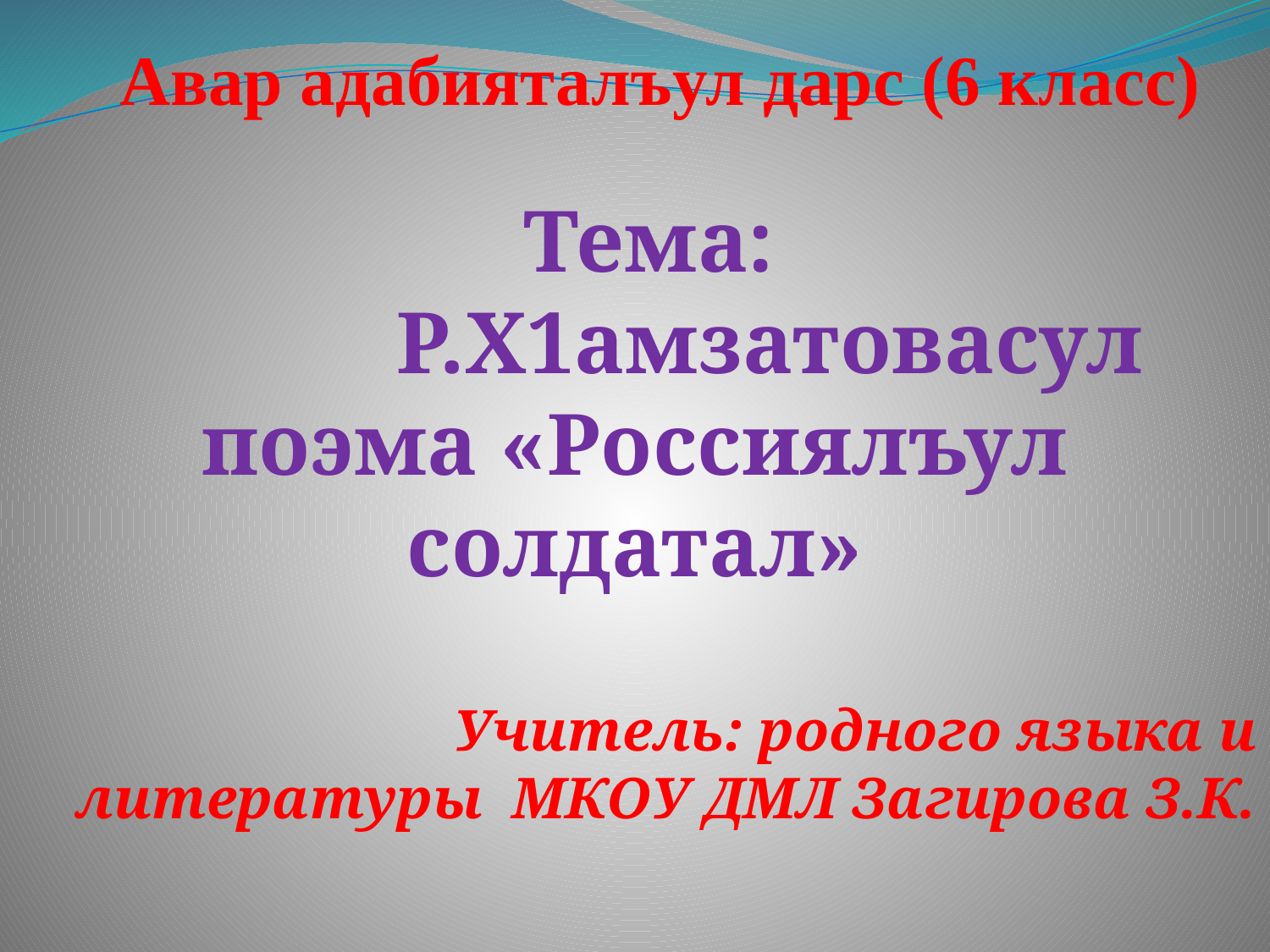

Авар адабияталъул дарс (6 класс)

Тема:
          Р.Х1амзатовасул поэма «Россиялъул солдатал»

Учитель: родного языка и литературы  МКОУ ДМЛ Загирова З.К.